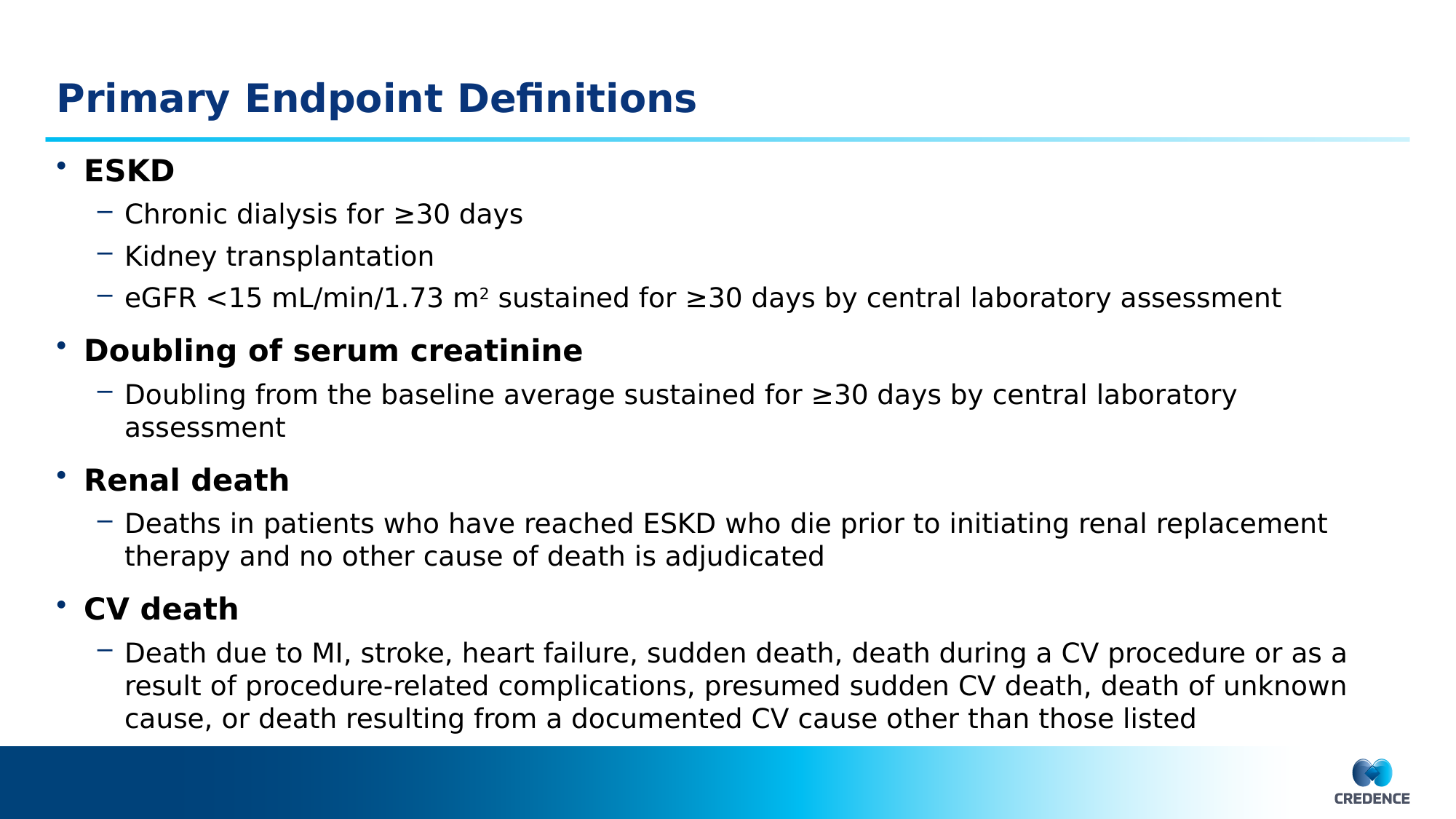

# Primary Endpoint Definitions
ESKD
Chronic dialysis for ≥30 days
Kidney transplantation
eGFR <15 mL/min/1.73 m2 sustained for ≥30 days by central laboratory assessment
Doubling of serum creatinine
Doubling from the baseline average sustained for ≥30 days by central laboratory assessment
Renal death
Deaths in patients who have reached ESKD who die prior to initiating renal replacement therapy and no other cause of death is adjudicated
CV death
Death due to MI, stroke, heart failure, sudden death, death during a CV procedure or as a result of procedure-related complications, presumed sudden CV death, death of unknown cause, or death resulting from a documented CV cause other than those listed